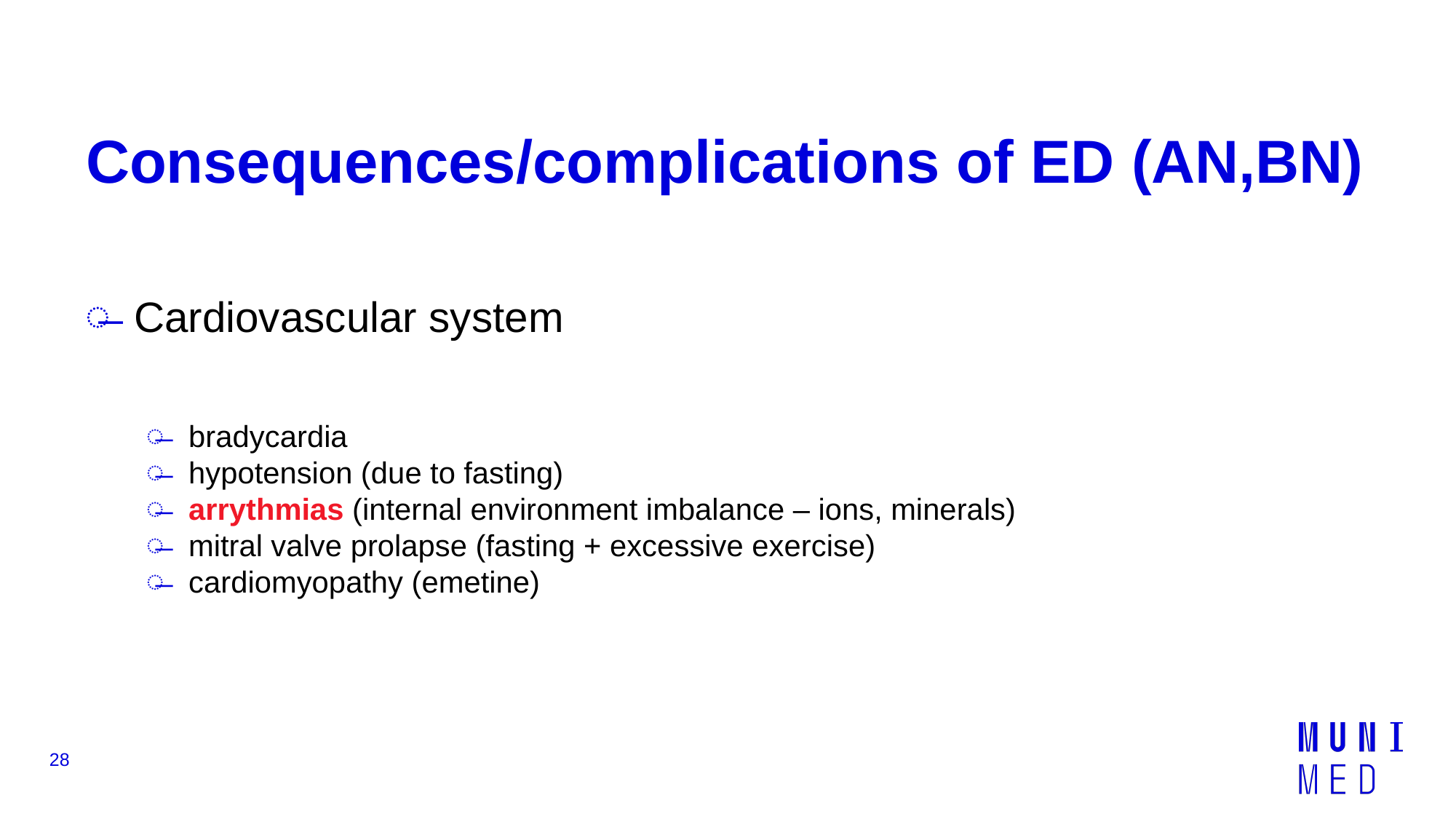

# Consequences/complications of ED (AN,BN)
Cardiovascular system

bradycardia
hypotension (due to fasting)
arrythmias (internal environment imbalance – ions, minerals)
mitral valve prolapse (fasting + excessive exercise)
cardiomyopathy (emetine)
28